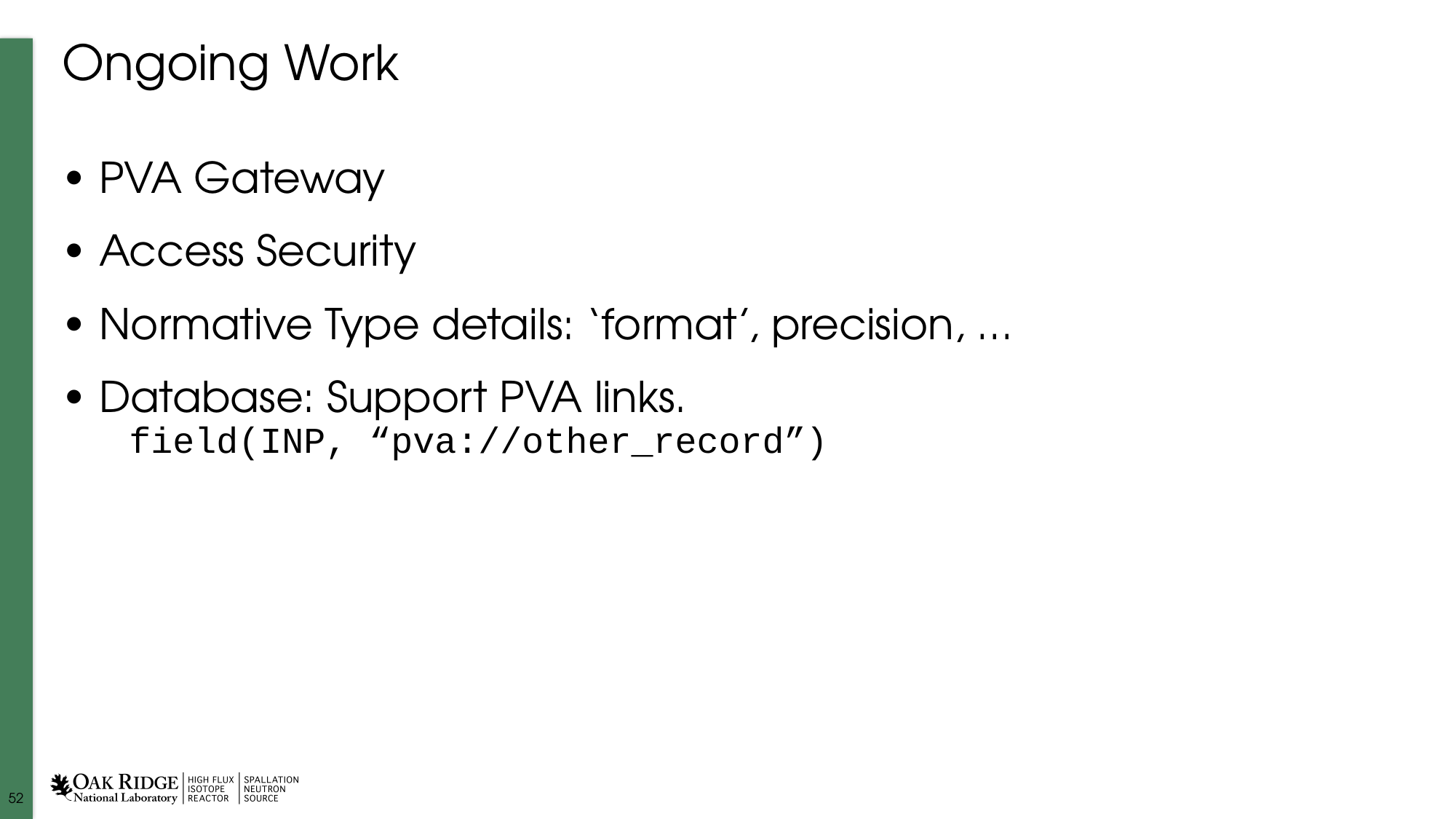

# Ongoing Work
PVA Gateway
Access Security
Normative Type details: ‘format’, precision, …
Database: Support PVA links.
   field(INP, “pva://other_record”)